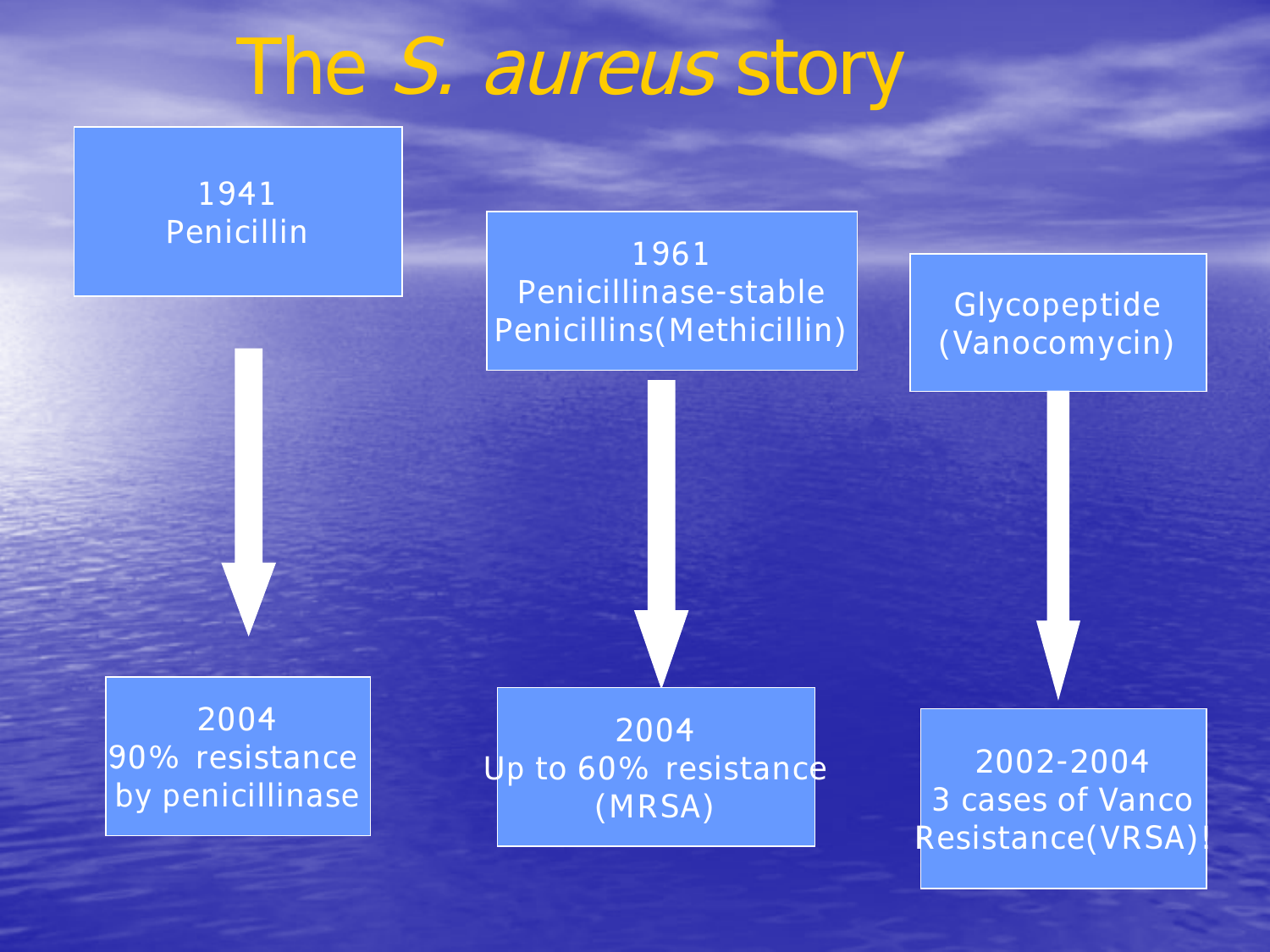

The S. aureus story
1941
Penicillin
1961
Penicillinase-stable
Penicillins(Methicillin)
Glycopeptide
(Vanocomycin)

2004
90% resistance
by penicillinase
2004
Up to 60% resistance
(MRSA)
2002-2004
3 cases of Vanco
Resistance(VRSA)!